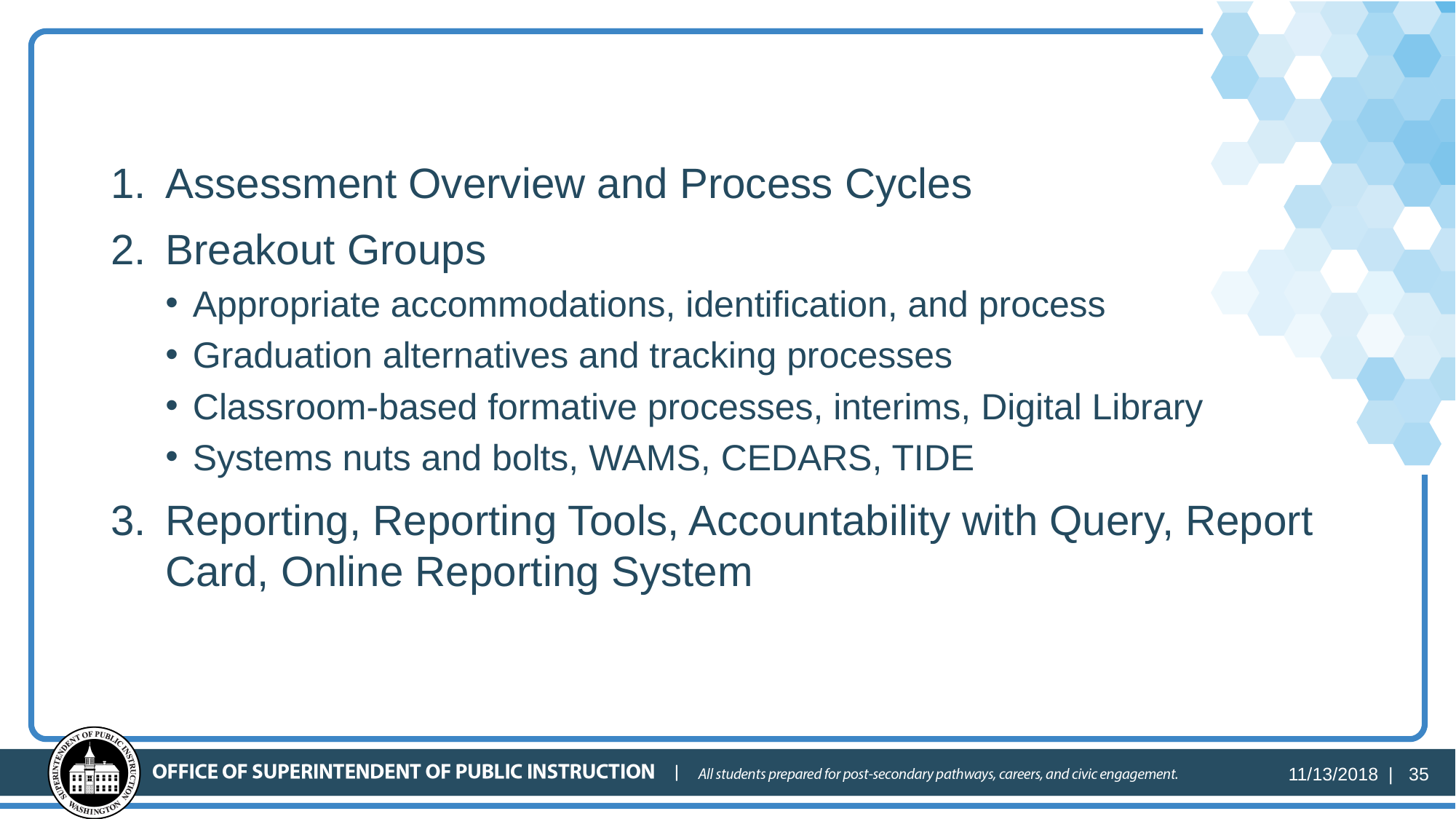

Assessment Overview and Process Cycles
Breakout Groups
Appropriate accommodations, identification, and process
Graduation alternatives and tracking processes
Classroom-based formative processes, interims, Digital Library
Systems nuts and bolts, WAMS, CEDARS, TIDE
Reporting, Reporting Tools, Accountability with Query, Report Card, Online Reporting System